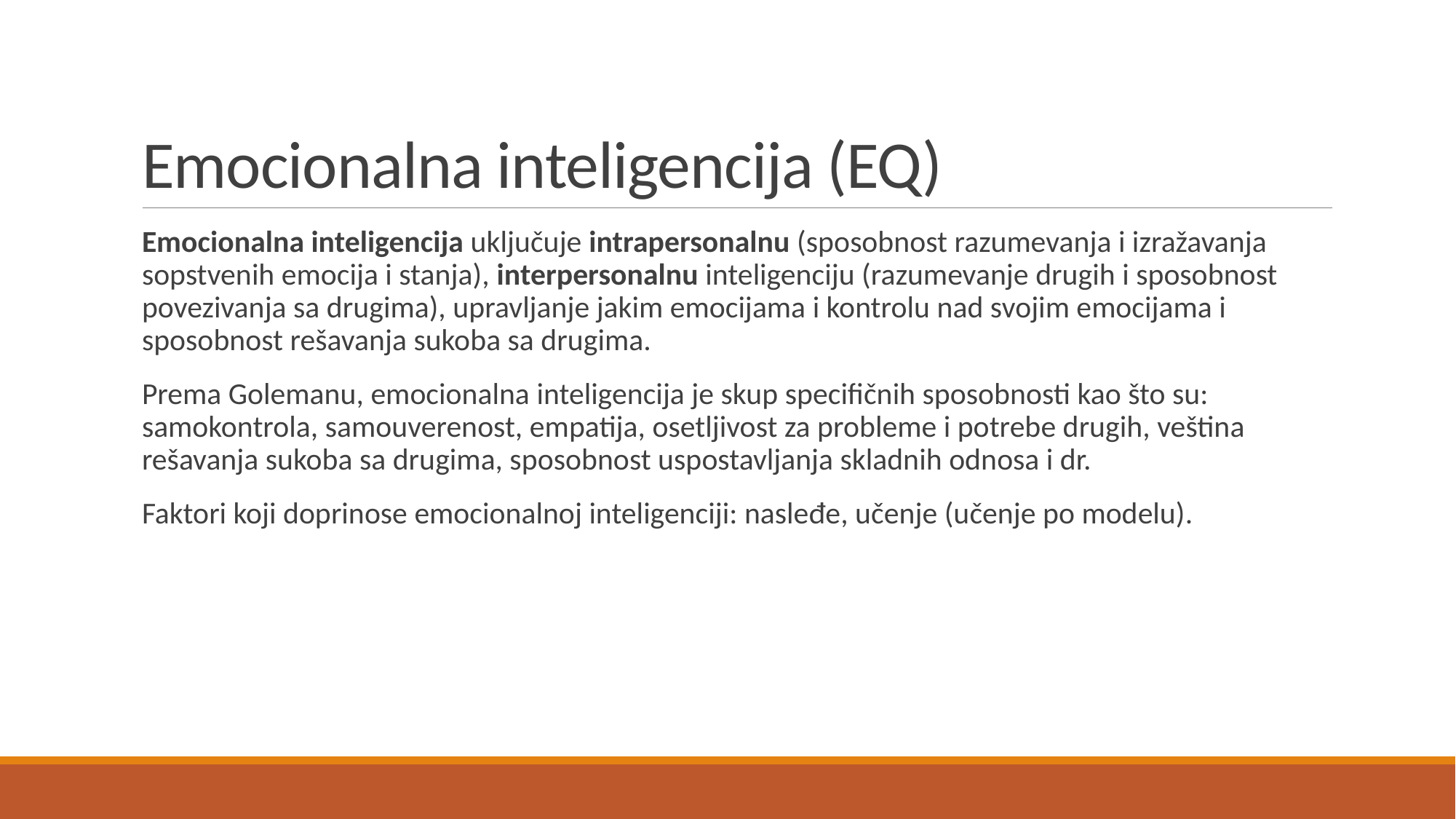

# Emocionalna inteligencija (EQ)
Emocionalna inteligencija uključuje intrapersonalnu (sposobnost razumevanja i izražavanja sopstvenih emocija i stanja), interpersonalnu inteligenciju (razumevanje drugih i sposobnost povezivanja sa drugima), upravljanje jakim emocijama i kontrolu nad svojim emocijama i sposobnost rešavanja sukoba sa drugima.
Prema Golemanu, emocionalna inteligencija je skup specifičnih sposobnosti kao što su: samokontrola, samouverenost, empatija, osetljivost za probleme i potrebe drugih, veština rešavanja sukoba sa drugima, sposobnost uspostavljanja skladnih odnosa i dr.
Faktori koji doprinose emocionalnoj inteligenciji: nasleđe, učenje (učenje po modelu).